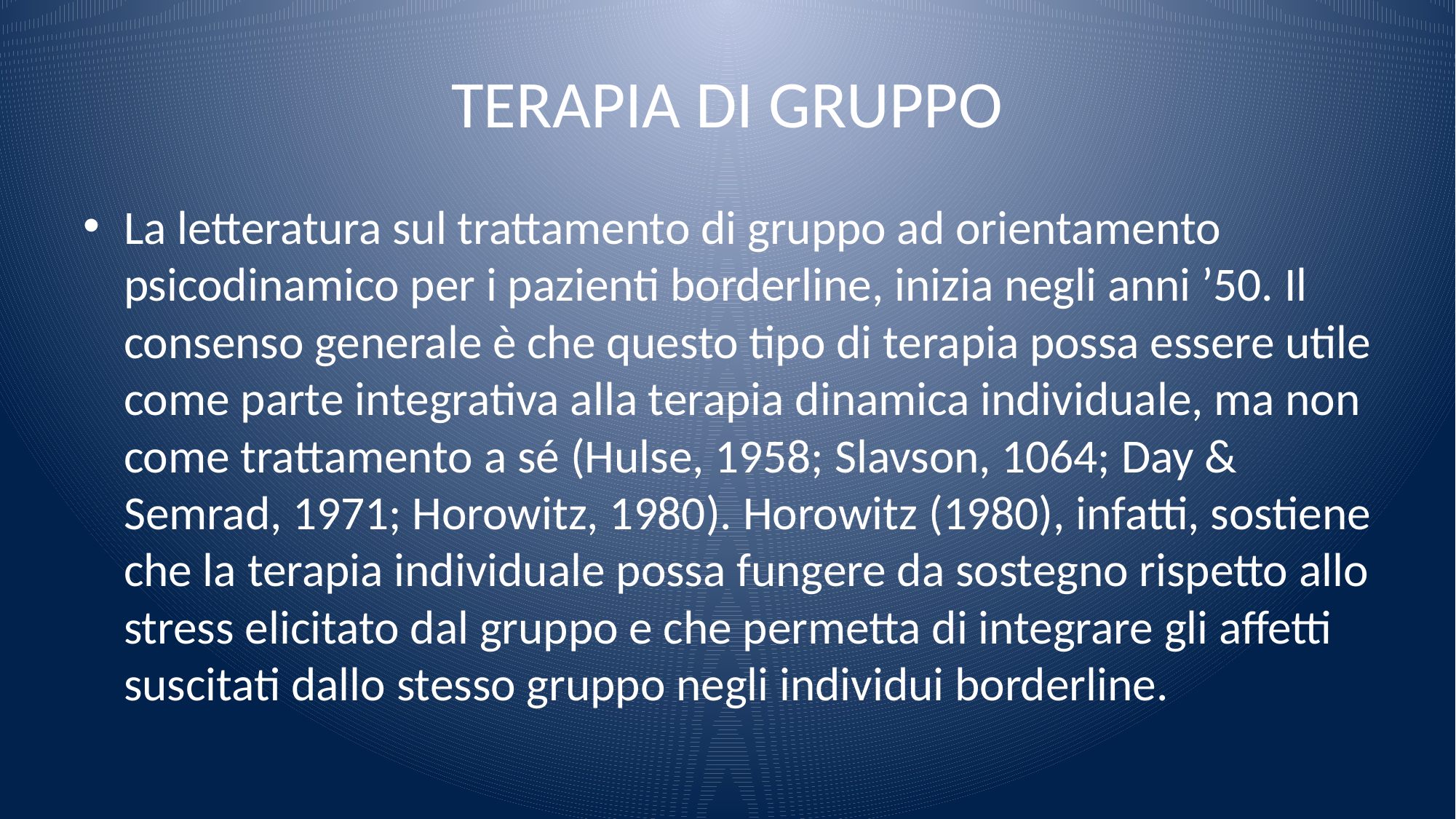

# TERAPIA DI GRUPPO
La letteratura sul trattamento di gruppo ad orientamento psicodinamico per i pazienti borderline, inizia negli anni ’50. Il consenso generale è che questo tipo di terapia possa essere utile come parte integrativa alla terapia dinamica individuale, ma non come trattamento a sé (Hulse, 1958; Slavson, 1064; Day & Semrad, 1971; Horowitz, 1980). Horowitz (1980), infatti, sostiene che la terapia individuale possa fungere da sostegno rispetto allo stress elicitato dal gruppo e che permetta di integrare gli affetti suscitati dallo stesso gruppo negli individui borderline.